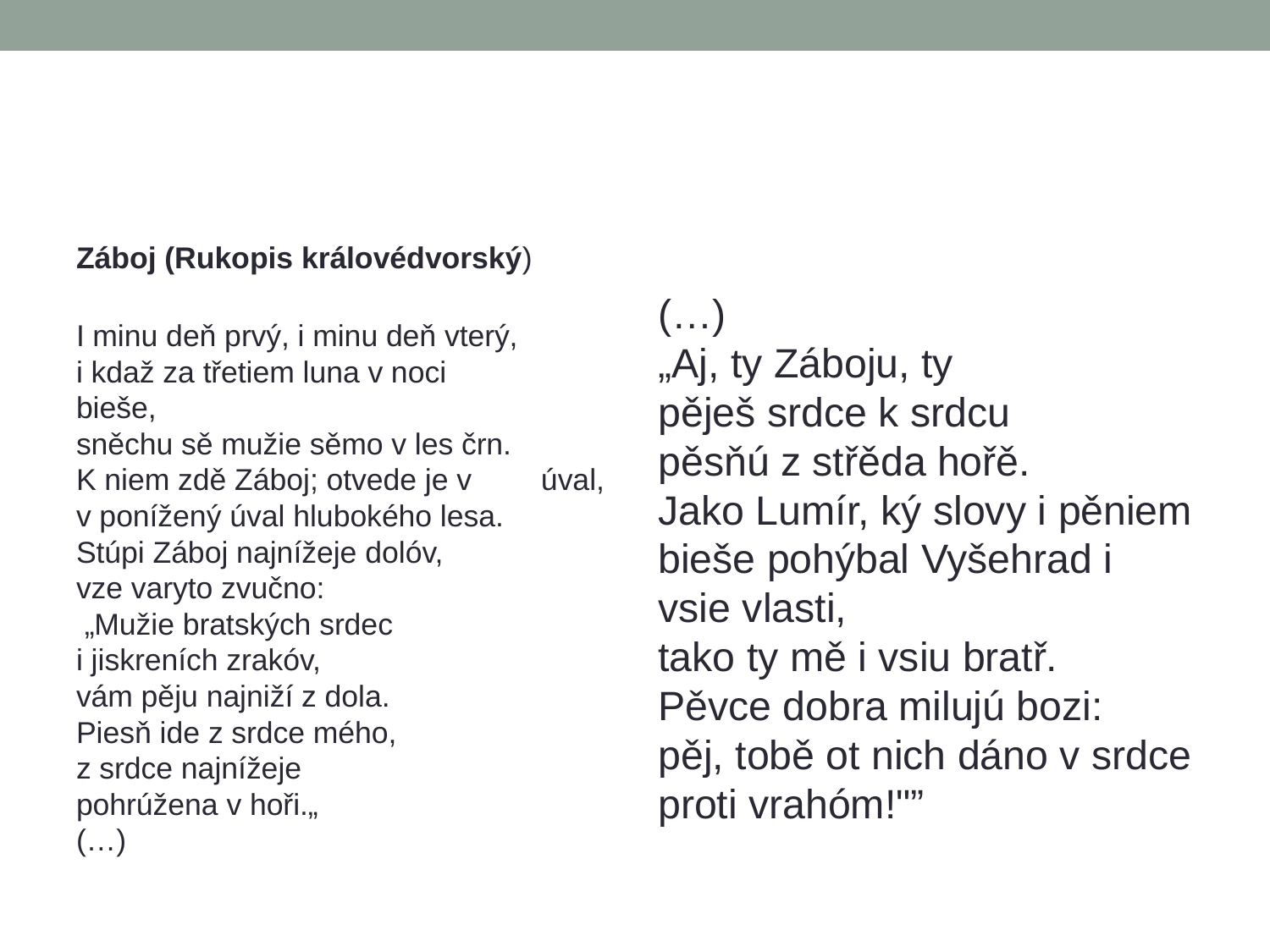

#
Záboj (Rukopis královédvorský)
I minu deň prvý, i minu deň vterý,
i kdaž za třetiem luna v noci  				bieše,
sněchu sě mužie sěmo v les črn.
K niem zdě Záboj; otvede je v   				úval,
v ponížený úval hlubokého lesa.
Stúpi Záboj najnížeje dolóv,
vze varyto zvučno:
 „Mužie bratských srdec
i jiskreních zrakóv,
vám pěju najniží z dola.
Piesň ide z srdce mého,
z srdce najnížeje
pohrúžena v hoři.„
(…)
(…) 
„Aj, ty Záboju, ty
pěješ srdce k srdcu
pěsňú z střěda hořě.
Jako Lumír, ký slovy i pěniem
bieše pohýbal Vyšehrad i vsie vlasti,
tako ty mě i vsiu bratř.
Pěvce dobra milujú bozi:
pěj, tobě ot nich dáno v srdce proti vrahóm!"”